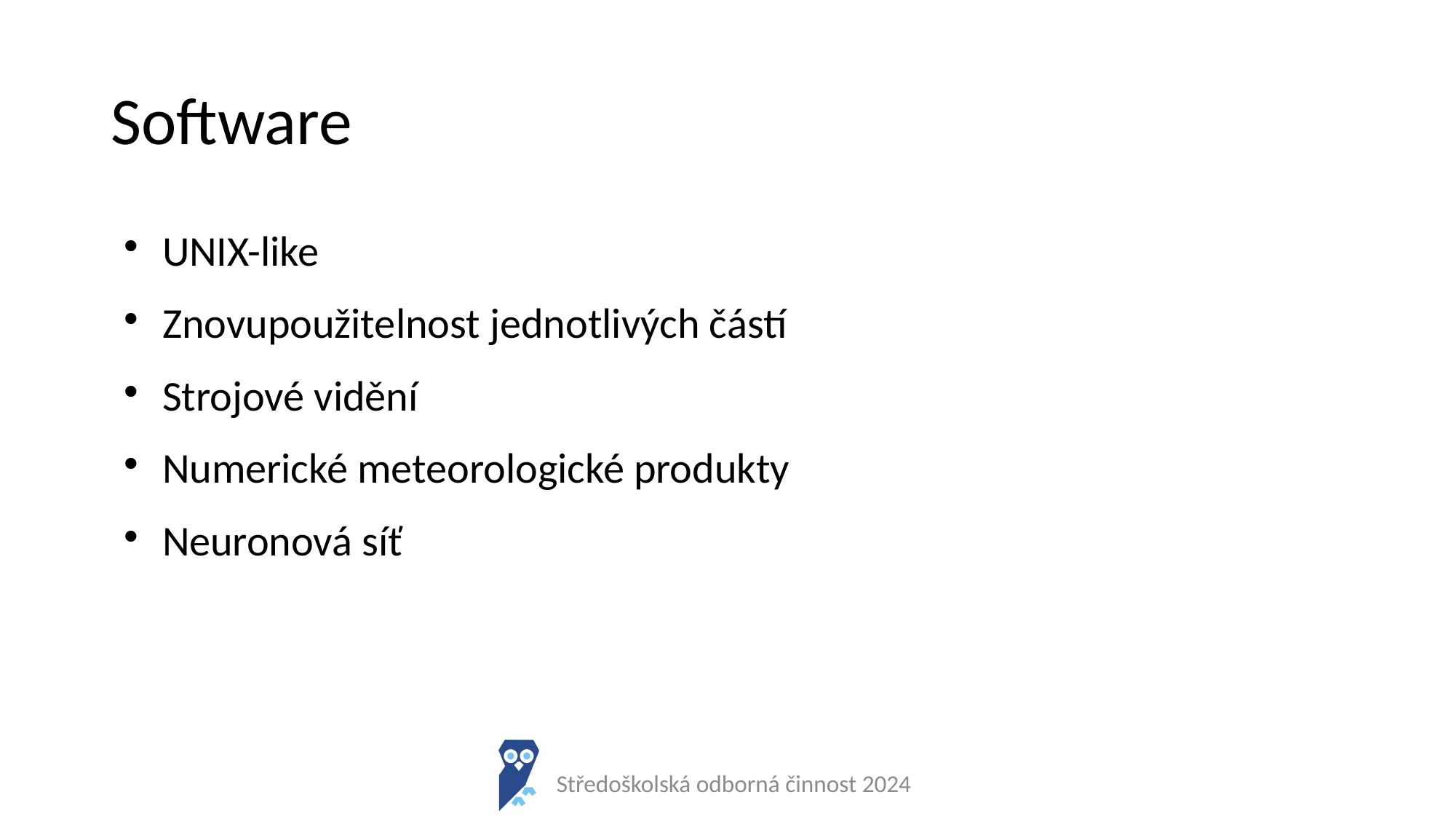

Software
UNIX-like
Znovupoužitelnost jednotlivých částí
Strojové vidění
Numerické meteorologické produkty
Neuronová síť
Středoškolská odborná činnost 2024